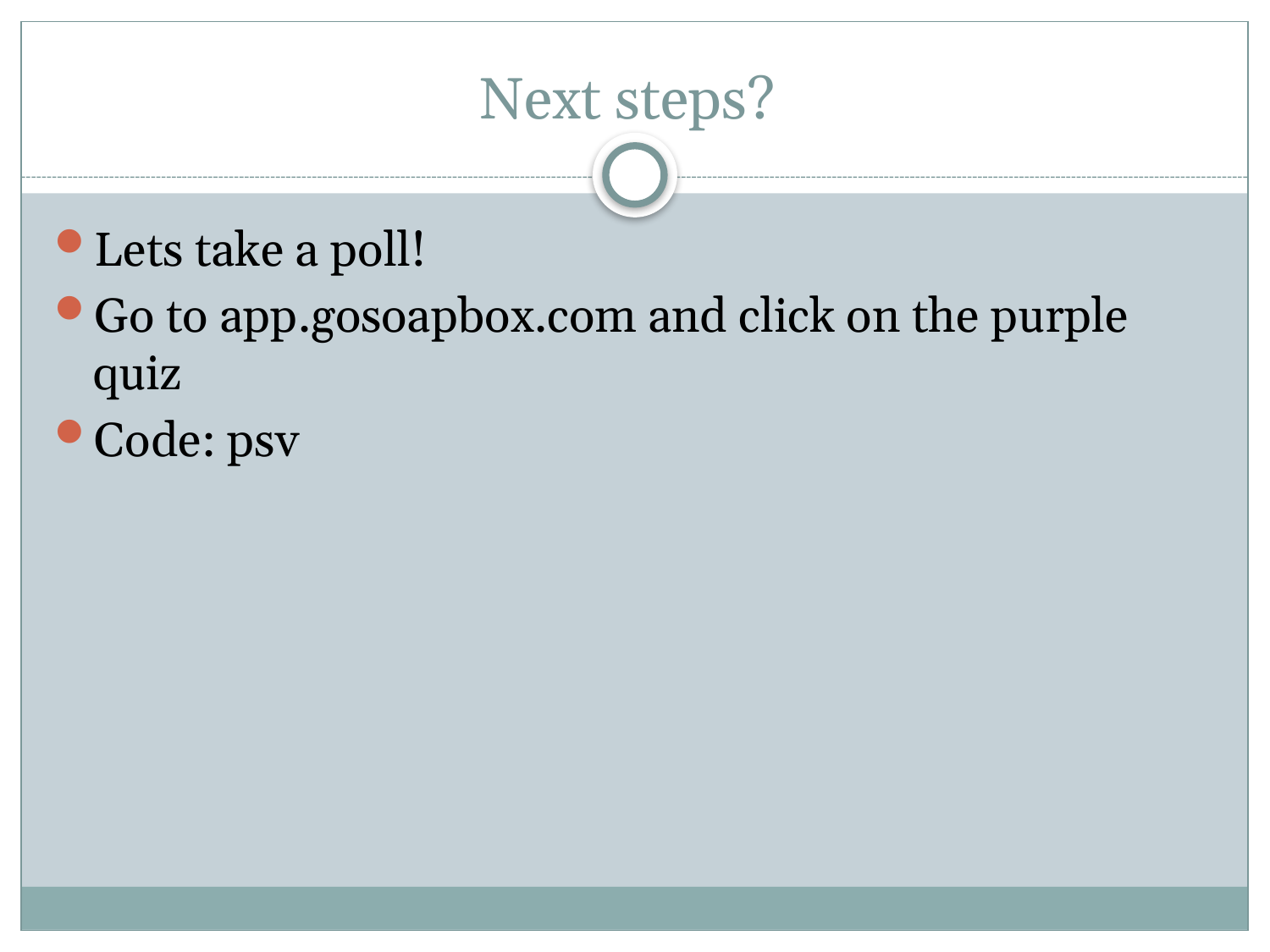

# Next steps?
Lets take a poll!
Go to app.gosoapbox.com and click on the purple quiz
Code: psv